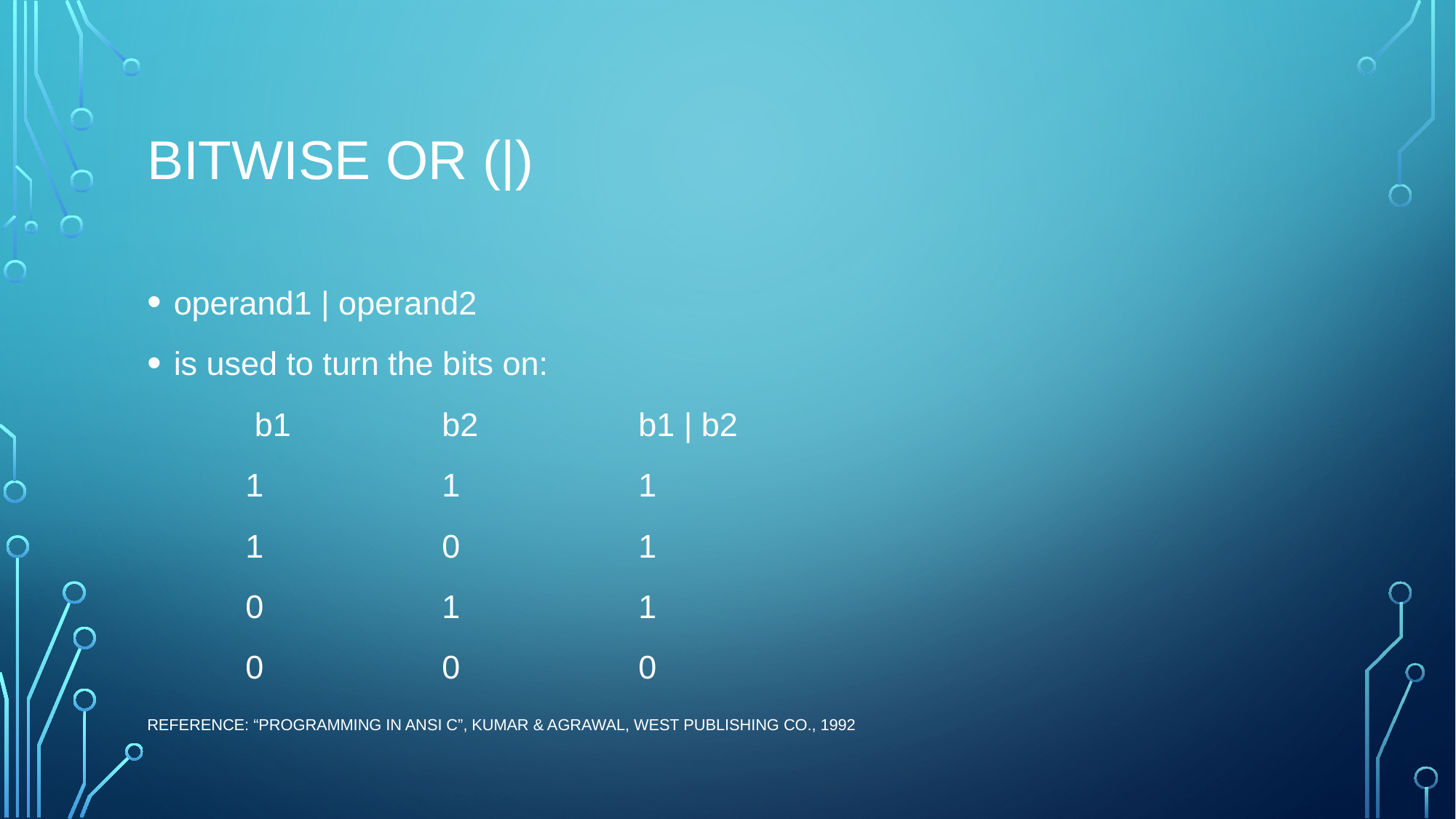

# Bıtwıse or (|)
operand1 | operand2
is used to turn the bits on:
	 b1		b2		b1 | b2
	1		1		1
	1		0		1
	0		1		1
	0		0		0
Reference: “Programming in ANSI C”, Kumar & Agrawal, West Publishing Co., 1992